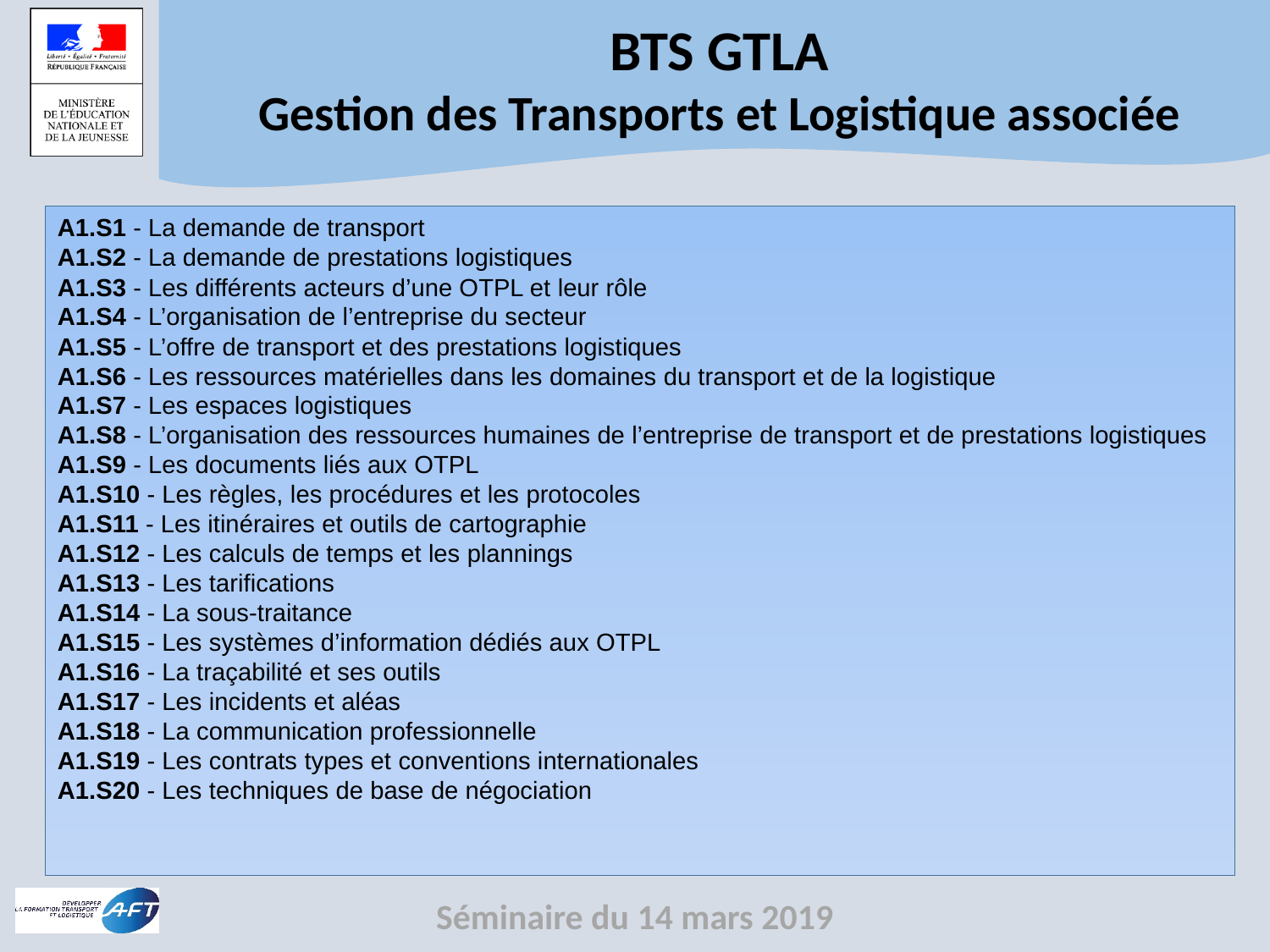

A1.S1 - La demande de transport
A1.S2 - La demande de prestations logistiques
A1.S3 - Les différents acteurs d’une OTPL et leur rôle
A1.S4 - L’organisation de l’entreprise du secteur
A1.S5 - L’offre de transport et des prestations logistiques
A1.S6 - Les ressources matérielles dans les domaines du transport et de la logistique
A1.S7 - Les espaces logistiques
A1.S8 - L’organisation des ressources humaines de l’entreprise de transport et de prestations logistiques
A1.S9 - Les documents liés aux OTPL
A1.S10 - Les règles, les procédures et les protocoles
A1.S11 - Les itinéraires et outils de cartographie
A1.S12 - Les calculs de temps et les plannings
A1.S13 - Les tarifications
A1.S14 - La sous-traitance
A1.S15 - Les systèmes d’information dédiés aux OTPL
A1.S16 - La traçabilité et ses outils
A1.S17 - Les incidents et aléas
A1.S18 - La communication professionnelle
A1.S19 - Les contrats types et conventions internationales
A1.S20 - Les techniques de base de négociation